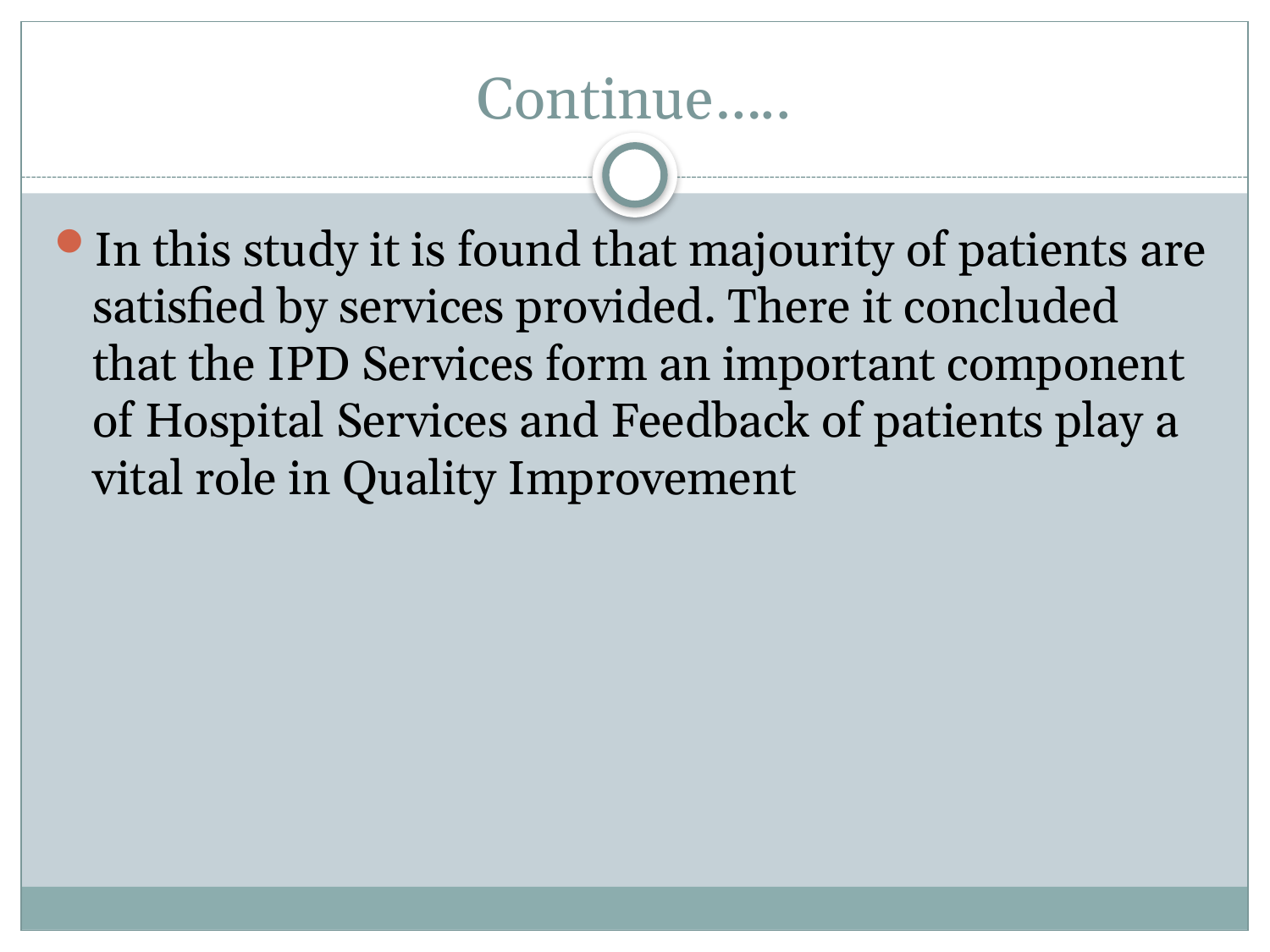

# Continue…..
In this study it is found that majourity of patients are satisfied by services provided. There it concluded that the IPD Services form an important component of Hospital Services and Feedback of patients play a vital role in Quality Improvement